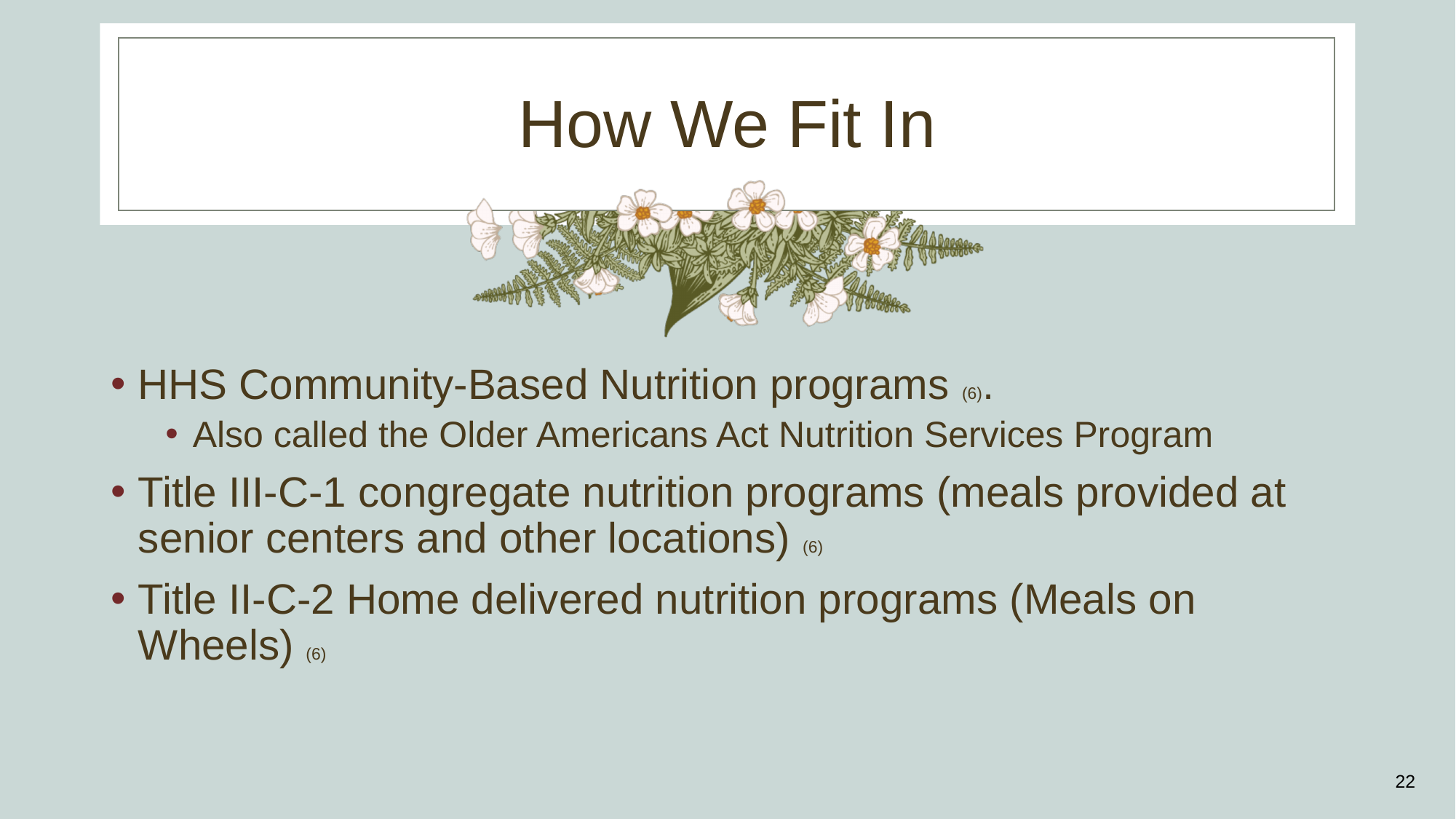

# How We Fit In
HHS Community-Based Nutrition programs (6).
Also called the Older Americans Act Nutrition Services Program
Title III-C-1 congregate nutrition programs (meals provided at senior centers and other locations) (6)
Title II-C-2 Home delivered nutrition programs (Meals on Wheels) (6)
22